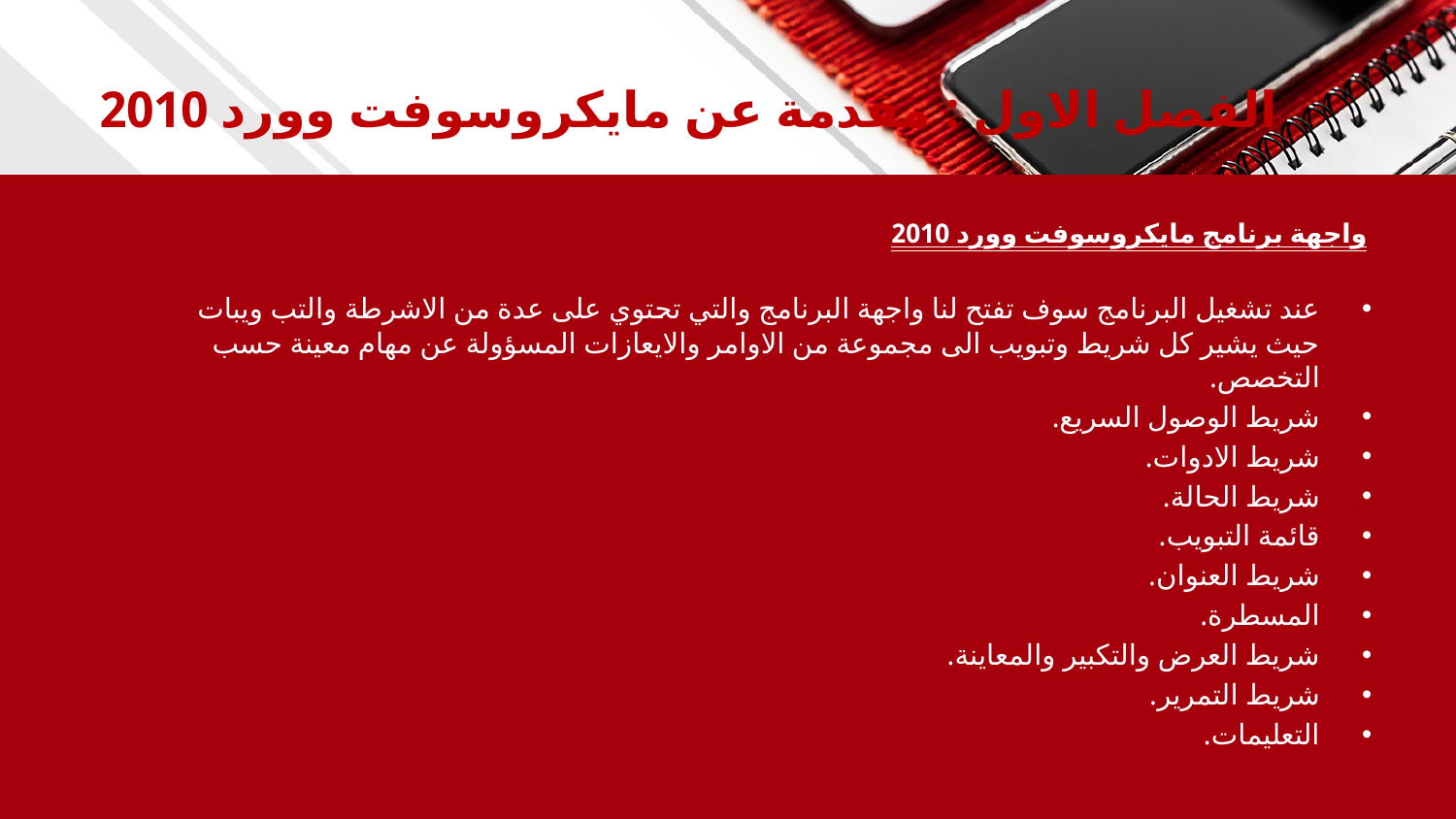

# الفصل الاول : مقدمة عن مايكروسوفت وورد 2010
واجهة برنامج مايكروسوفت وورد 2010

عند تشغيل البرنامج سوف تفتح لنا واجهة البرنامج والتي تحتوي على عدة من الاشرطة والتب ويبات حيث يشير كل شريط وتبويب الى مجموعة من الاوامر والايعازات المسؤولة عن مهام معينة حسب التخصص.
شريط الوصول السريع.
شريط الادوات.
شريط الحالة.
قائمة التبويب.
شريط العنوان.
المسطرة.
شريط العرض والتكبير والمعاينة.
شريط التمرير.
التعليمات.